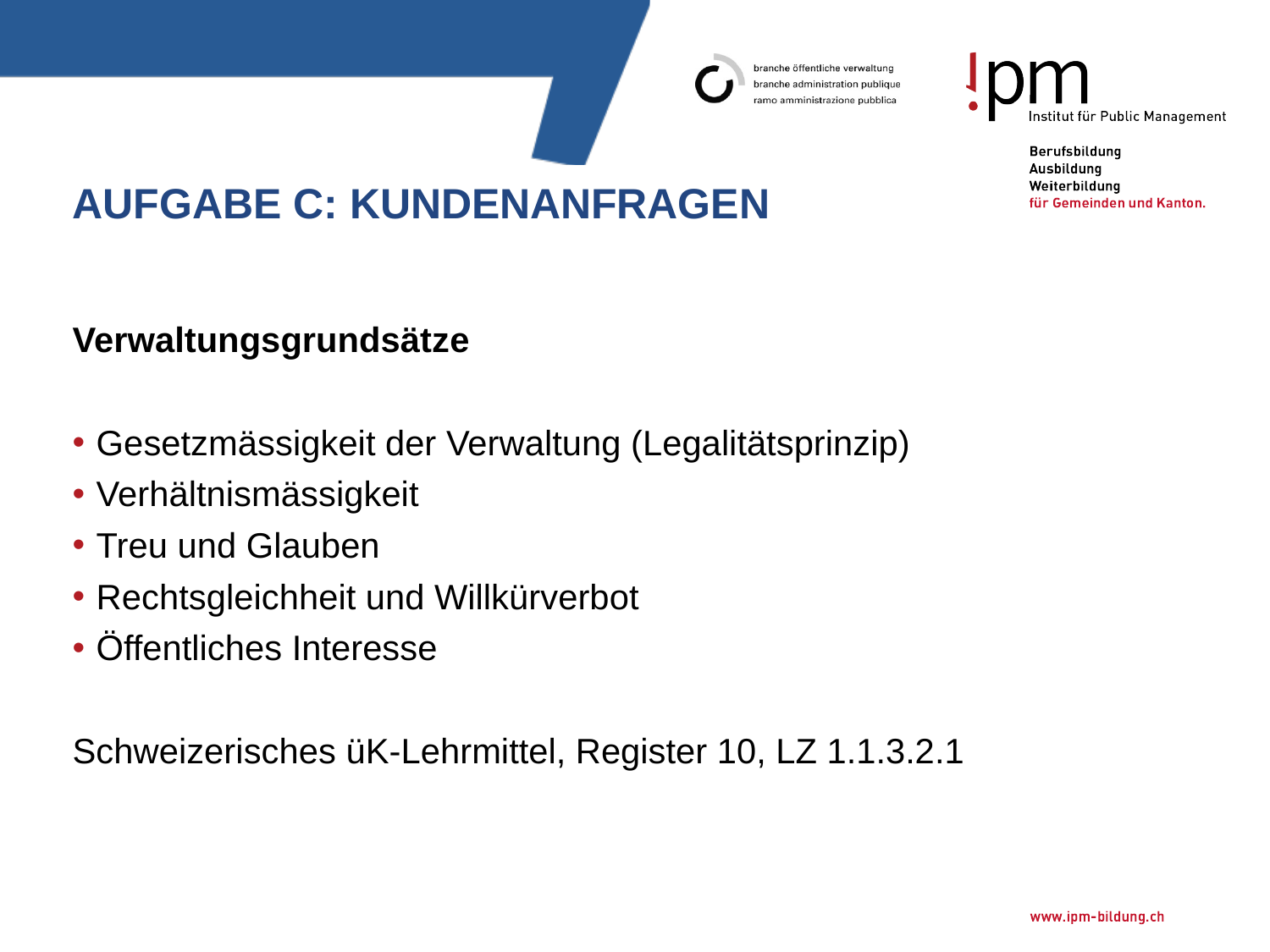

# Aufgabe C: Kundenanfragen
Verwaltungsgrundsätze

Gesetzmässigkeit der Verwaltung (Legalitätsprinzip)
Verhältnismässigkeit
Treu und Glauben
Rechtsgleichheit und Willkürverbot
Öffentliches Interesse

Schweizerisches üK-Lehrmittel, Register 10, LZ 1.1.3.2.1